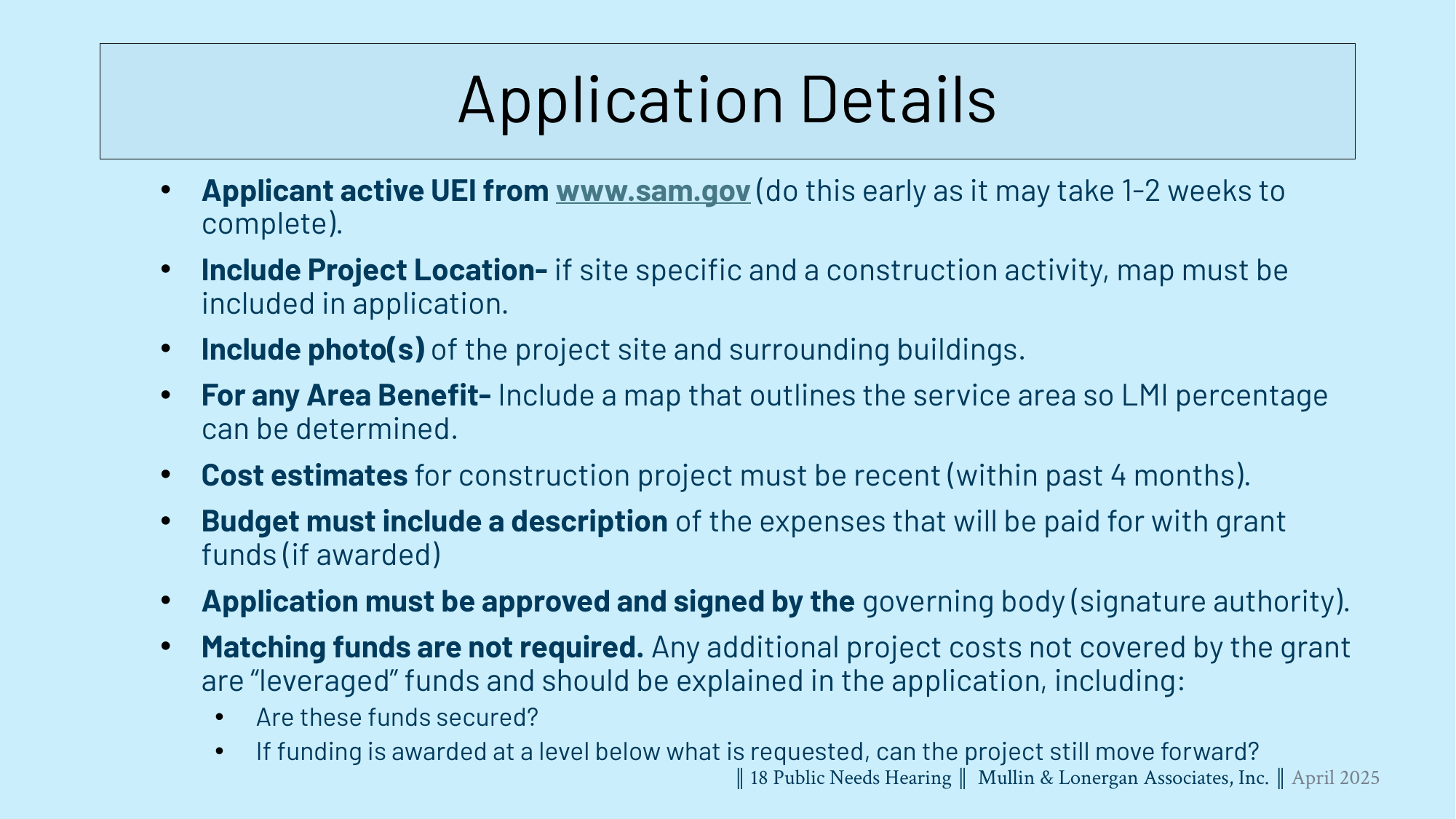

# Application Details
Applicant active UEI from www.sam.gov (do this early as it may take 1-2 weeks to complete).
Include Project Location- if site specific and a construction activity, map must be included in application.
Include photo(s) of the project site and surrounding buildings.
For any Area Benefit- Include a map that outlines the service area so LMI percentage can be determined.
Cost estimates for construction project must be recent (within past 4 months).
Budget must include a description of the expenses that will be paid for with grant funds (if awarded)
Application must be approved and signed by the governing body (signature authority).
Matching funds are not required. Any additional project costs not covered by the grant are “leveraged” funds and should be explained in the application, including:
Are these funds secured?
If funding is awarded at a level below what is requested, can the project still move forward?

 ‖ 18 Public Needs Hearing ‖  Mullin & Lonergan Associates, Inc. ‖ April 2025